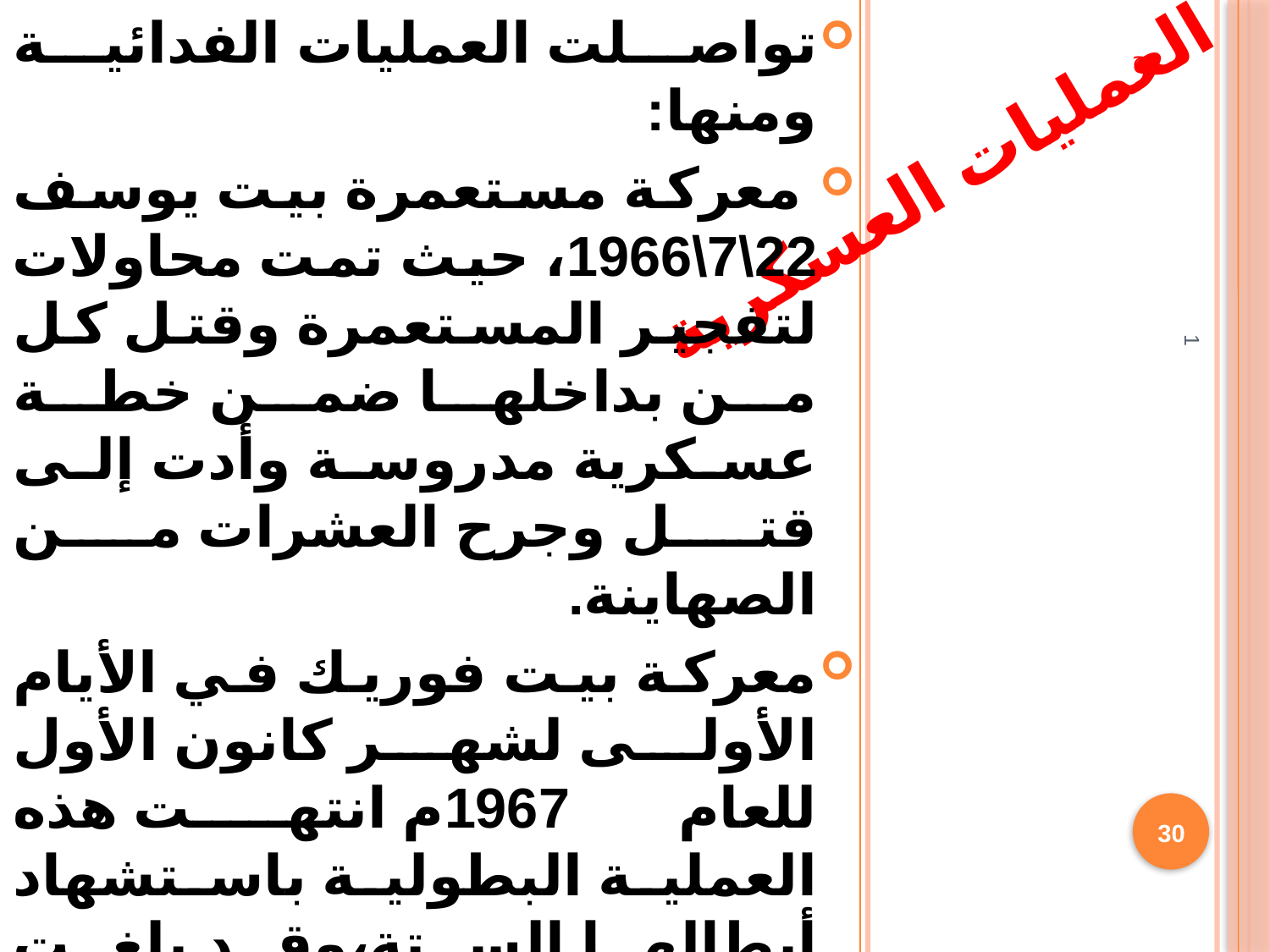

تواصلت العمليات الفدائية ومنها:
 معركة مستعمرة بيت يوسف 22\7\1966، حيث تمت محاولات لتفجير المستعمرة وقتل كل من بداخلها ضمن خطة عسكرية مدروسة وأدت إلى قتل وجرح العشرات من الصهاينة.
معركة بيت فوريك في الأيام الأولى لشهر كانون الأول للعام 1967م انتهت هذه العملية البطولية باستشهاد أبطالها الستة،وقد بلغت خسائر العدو بإسقاط مروحية ومقتل طاقمها وتدمير أربع آليات مدرعة وقتل وجرح ما يقارب الثلاثين جندياً إسرائيلياً.

ح
# العمليات العسكرية
1
30